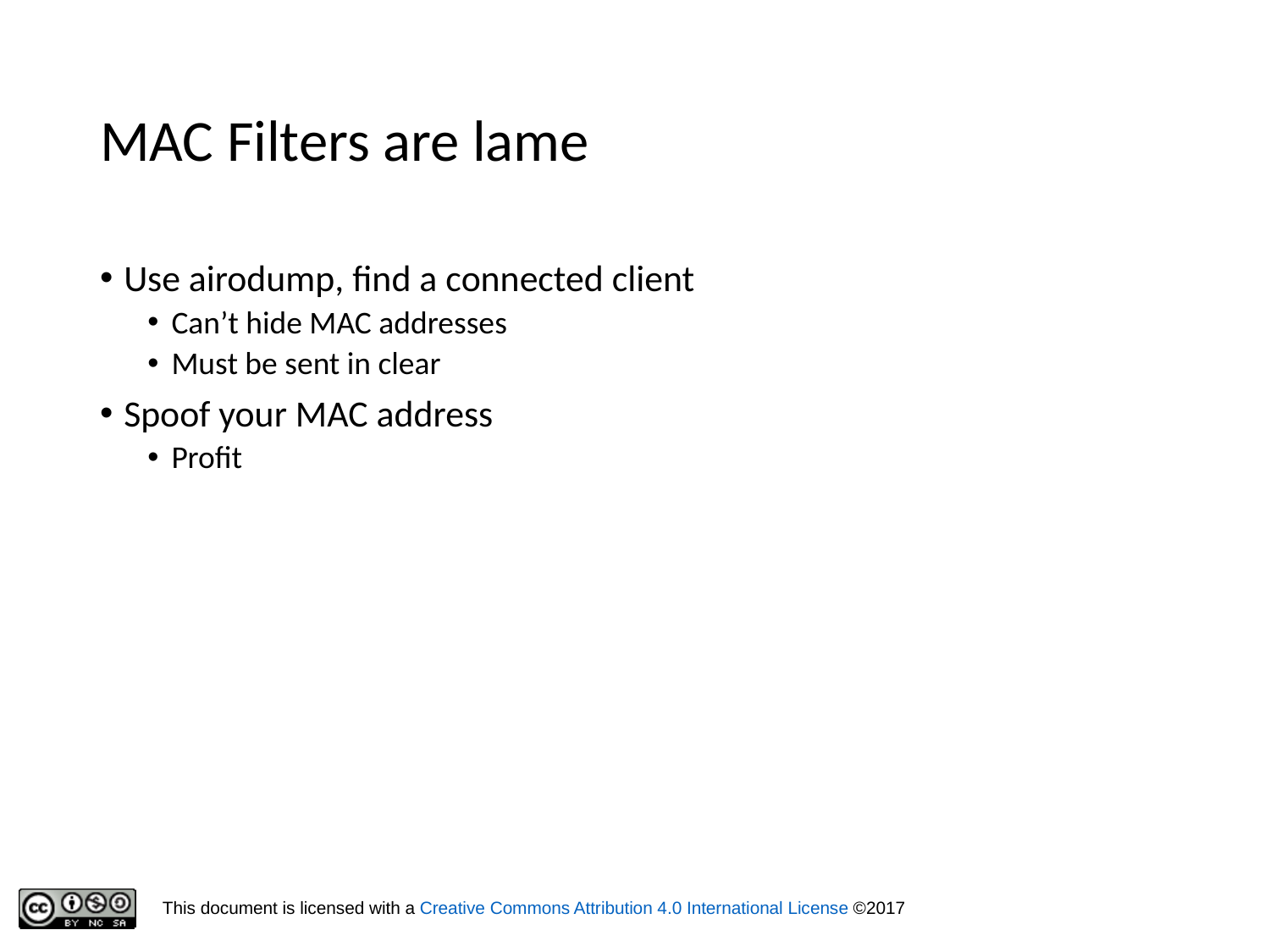

# MAC Filters are lame
Use airodump, find a connected client
Can’t hide MAC addresses
Must be sent in clear
Spoof your MAC address
Profit